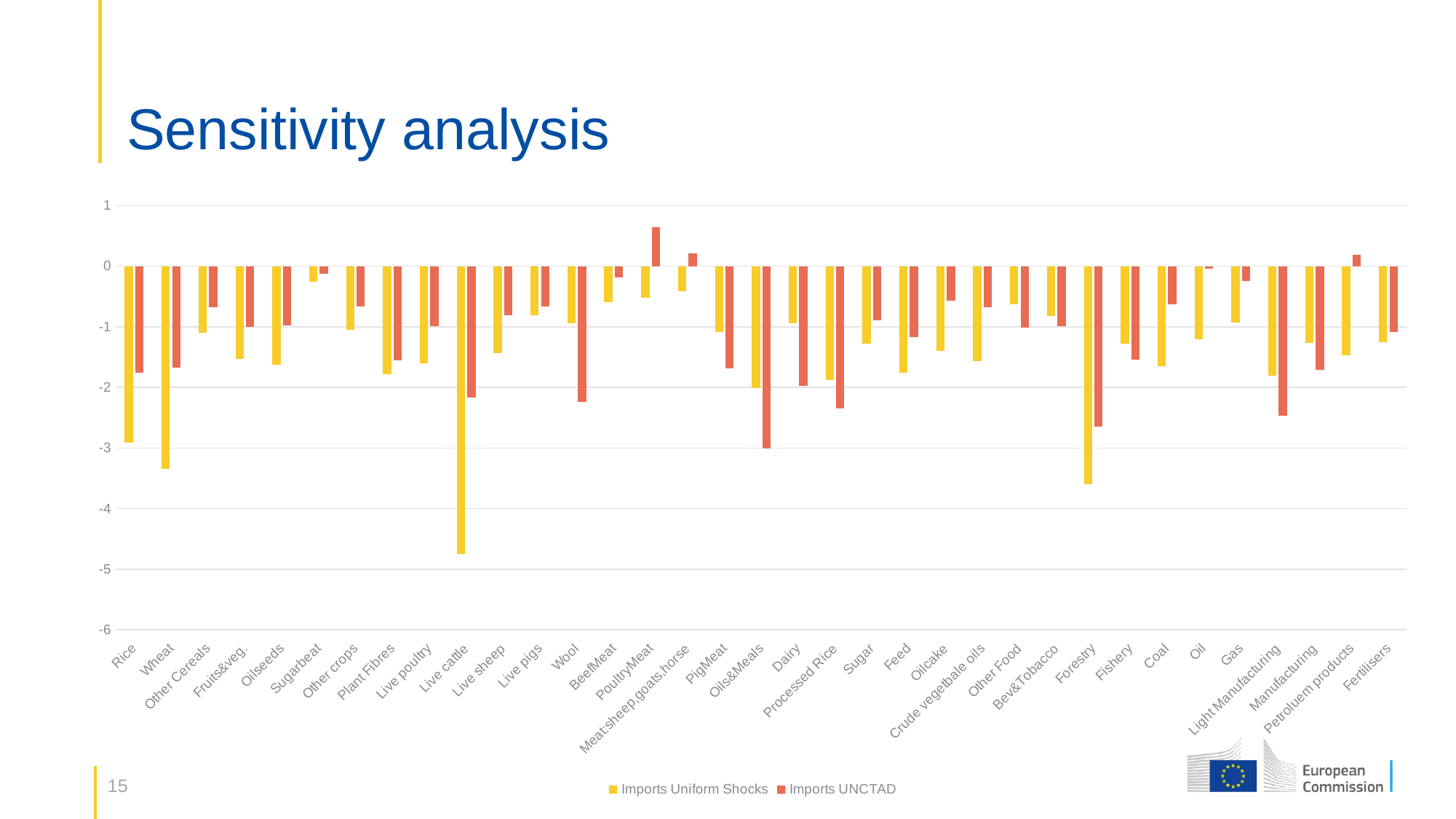

# Sensitivity analysis

### Chart

| Category |  |  |
|---|---|---|
| Rice | -2.90704965591431 | -1.75975692272186 |
| Wheat | -3.33948063850403 | -1.67334914207458 |
| Other Cereals | -1.09838247299194 | -0.674487590789795 |
| Fruits&veg. | -1.52864384651184 | -1.00191760063171 |
| Oilseeds | -1.62392818927765 | -0.982583045959473 |
| Sugarbeat | -0.260703921318054 | -0.130500972270966 |
| Other crops | -1.05497586727142 | -0.670759916305542 |
| Plant Fibres | -1.78005313873291 | -1.55149078369141 |
| Live poultry | -1.60227930545807 | -0.989792943000793 |
| Live cattle | -4.74924039840698 | -2.16390204429626 |
| Live sheep | -1.42938899993896 | -0.803633809089661 |
| Live pigs | -0.808097958564758 | -0.667567193508148 |
| Wool | -0.941037595272064 | -2.24269652366638 |
| BeefMeat | -0.589276015758514 | -0.186192572116852 |
| PoultryMeat | -0.522381186485291 | 0.646510124206543 |
| Meat:sheep,goats,horse | -0.412745237350464 | 0.211704805493355 |
| PigMeat | -1.08390510082245 | -1.6810564994812 |
| Oils&Meals | -2.01519346237183 | -3.00679731369019 |
| Dairy | -0.944066643714905 | -1.97942066192627 |
| Processed Rice | -1.87264585494995 | -2.34997582435608 |
| Sugar | -1.2793527841568 | -0.892284452915192 |
| Feed | -1.75326752662659 | -1.16975080966949 |
| Oilcake | -1.39584755897522 | -0.570074677467346 |
| Crude vegetbale oils | -1.56519019603729 | -0.682182431221008 |
| Other Food | -0.627487003803253 | -1.01847815513611 |
| Bev&Tobacco | -0.82155054807663 | -0.986258327960968 |
| Forestry | -3.59442925453186 | -2.64100551605225 |
| Fishery | -1.27823746204376 | -1.54013788700104 |
| Coal | -1.65081572532654 | -0.630613148212433 |
| Oil | -1.20094728469849 | -0.0416043885052204 |
| Gas | -0.924059212207794 | -0.246288746595383 |
| Light Manufacturing | -1.80837190151215 | -2.46711158752441 |
| Manufacturing | -1.26817452907562 | -1.71105396747589 |
| Petroluem products | -1.46765029430389 | 0.185560300946236 |
| Fertilisers | -1.25752460956573 | -1.07971251010895 |